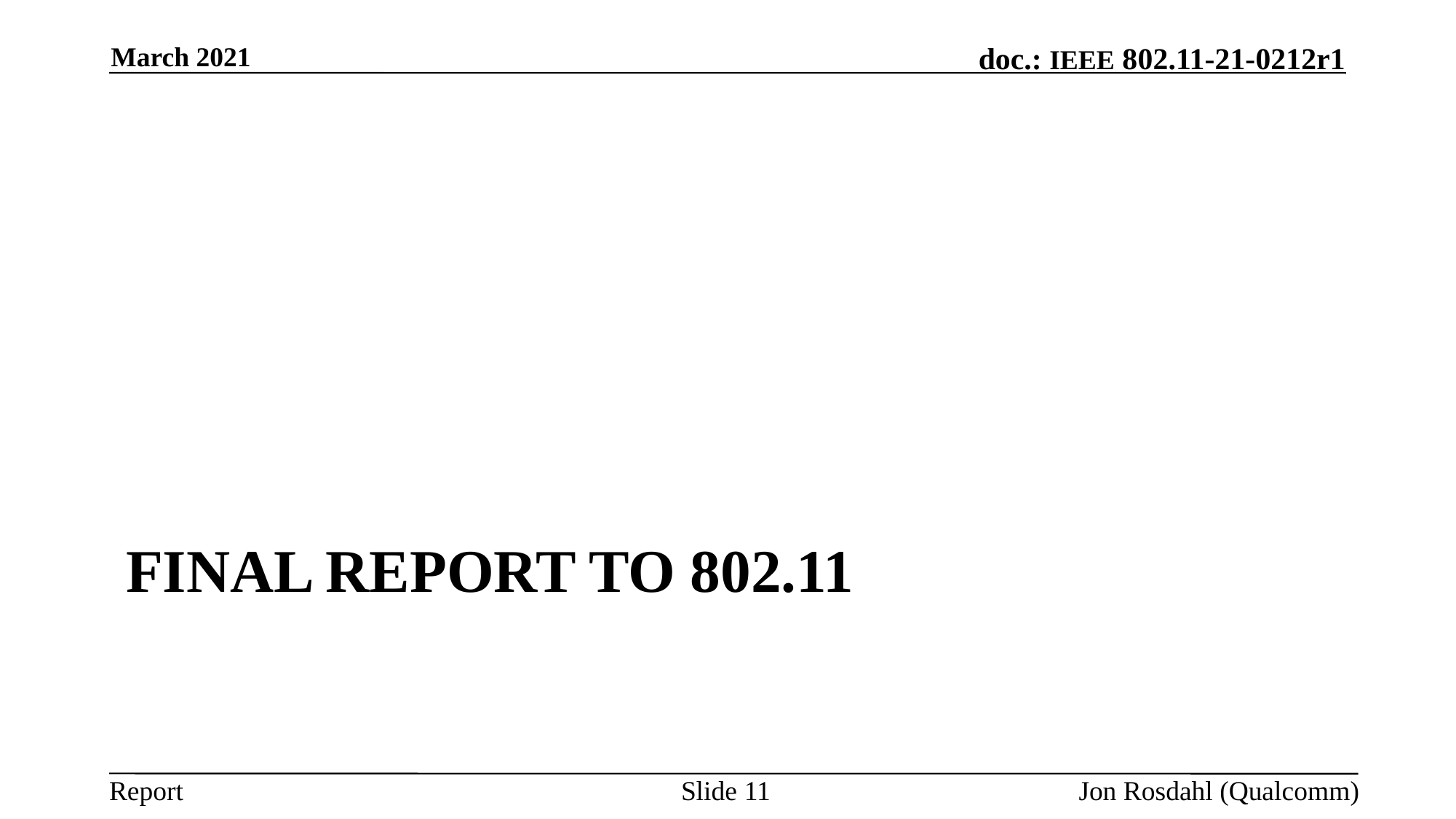

March 2021

# Final Report to 802.11
Slide 11
Jon Rosdahl (Qualcomm)